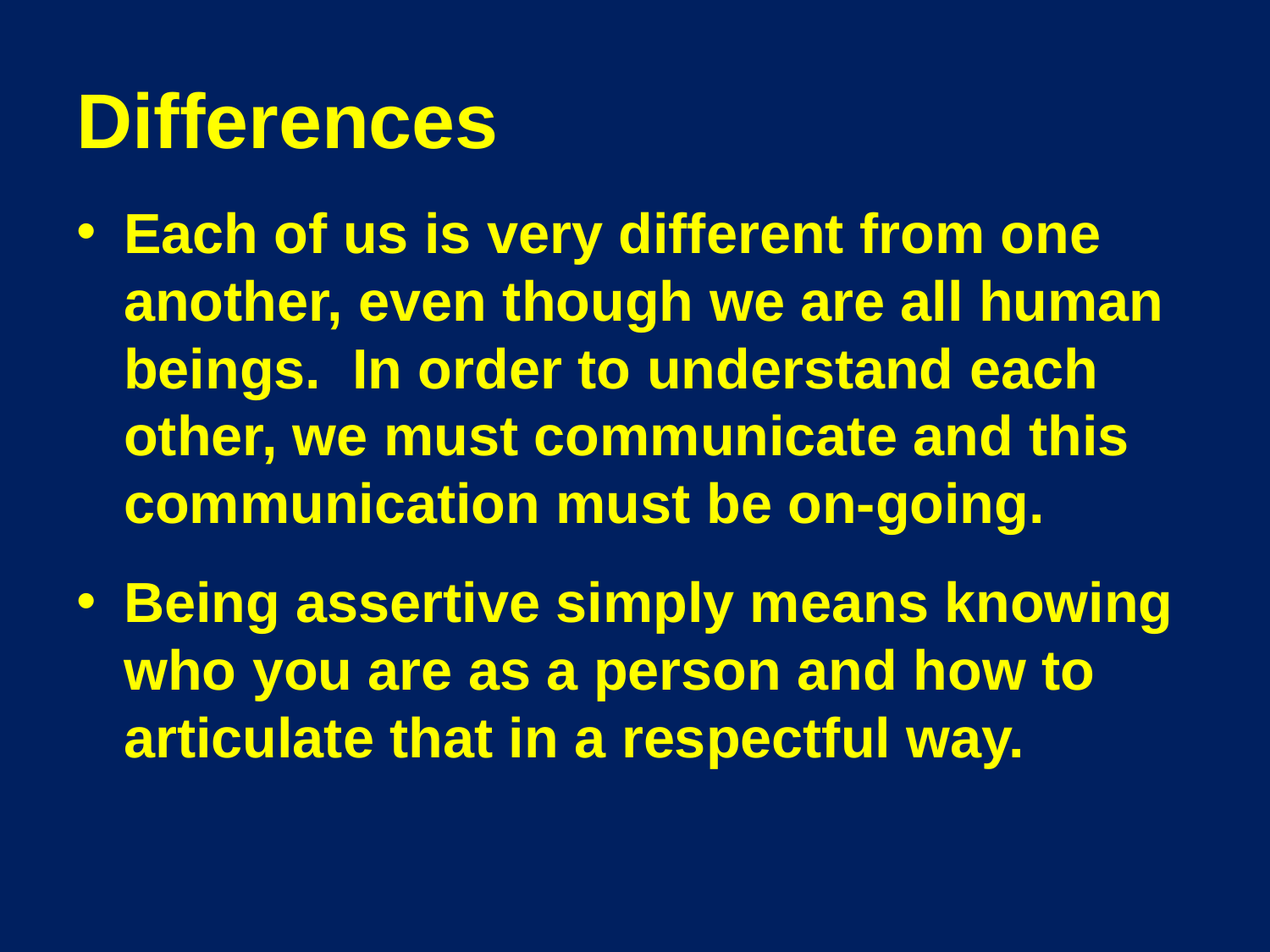

# Differences
Each of us is very different from one another, even though we are all human beings.  In order to understand each other, we must communicate and this communication must be on-going.

Being assertive simply means knowing who you are as a person and how to articulate that in a respectful way.